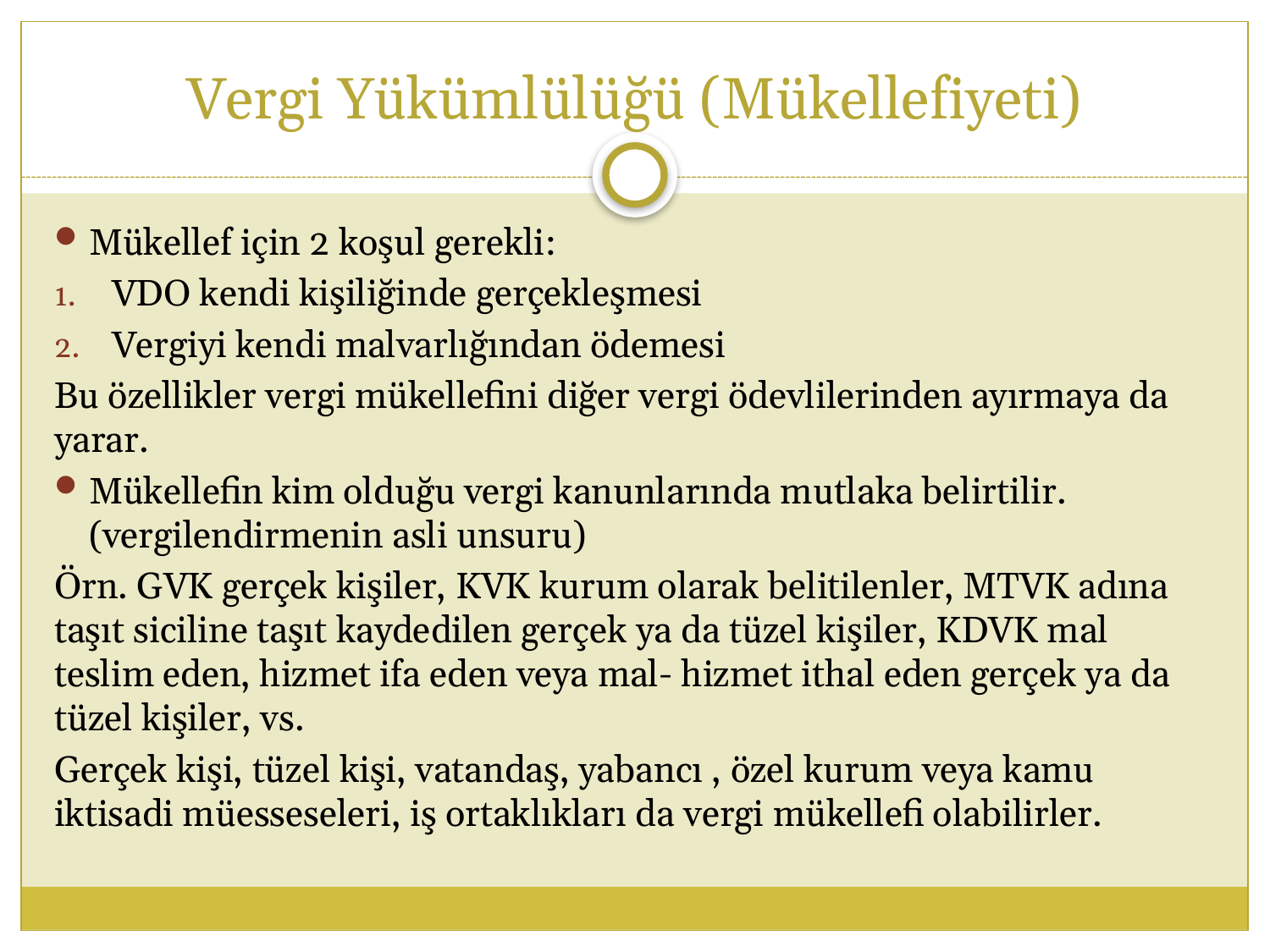

# Vergi Yükümlülüğü (Mükellefiyeti)
Mükellef için 2 koşul gerekli:
VDO kendi kişiliğinde gerçekleşmesi
Vergiyi kendi malvarlığından ödemesi
Bu özellikler vergi mükellefini diğer vergi ödevlilerinden ayırmaya da yarar.
Mükellefin kim olduğu vergi kanunlarında mutlaka belirtilir. (vergilendirmenin asli unsuru)
Örn. GVK gerçek kişiler, KVK kurum olarak belitilenler, MTVK adına taşıt siciline taşıt kaydedilen gerçek ya da tüzel kişiler, KDVK mal teslim eden, hizmet ifa eden veya mal- hizmet ithal eden gerçek ya da tüzel kişiler, vs.
Gerçek kişi, tüzel kişi, vatandaş, yabancı , özel kurum veya kamu iktisadi müesseseleri, iş ortaklıkları da vergi mükellefi olabilirler.